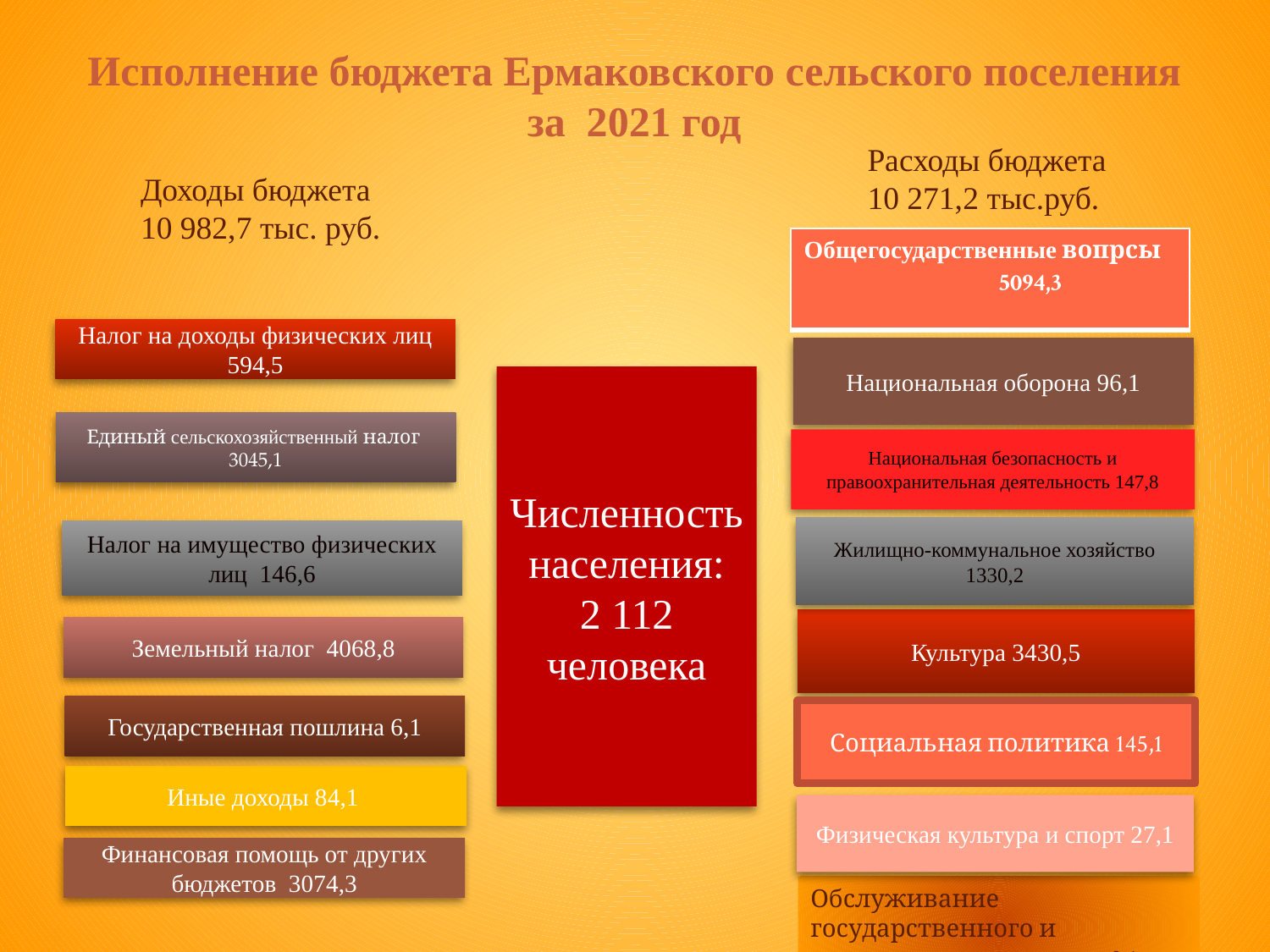

Исполнение бюджета Ермаковского сельского поселения за  2021 год
Расходы бюджета
10 271,2 тыс.руб.

Доходы бюджета
10 982,7 тыс. руб.
| Общегосударственные вопрсы 5094,3 |
| --- |
Налог на доходы физических лиц 594,5
Национальная оборона 96,1
Численность населения:
2 112
человека
Единый сельскохозяйственный налог
3045,1
Национальная безопасность и правоохранительная деятельность 147,8
Жилищно-коммунальное хозяйство
1330,2
Налог на имущество физических лиц  146,6
Культура 3430,5
Земельный налог  4068,8
Государственная пошлина 6,1
Социальная политика 145,1
Иные доходы 84,1
Физическая культура и спорт 27,1
Финансовая помощь от других бюджетов  3074,3
Обслуживание государственного и муниципального долга 0,1